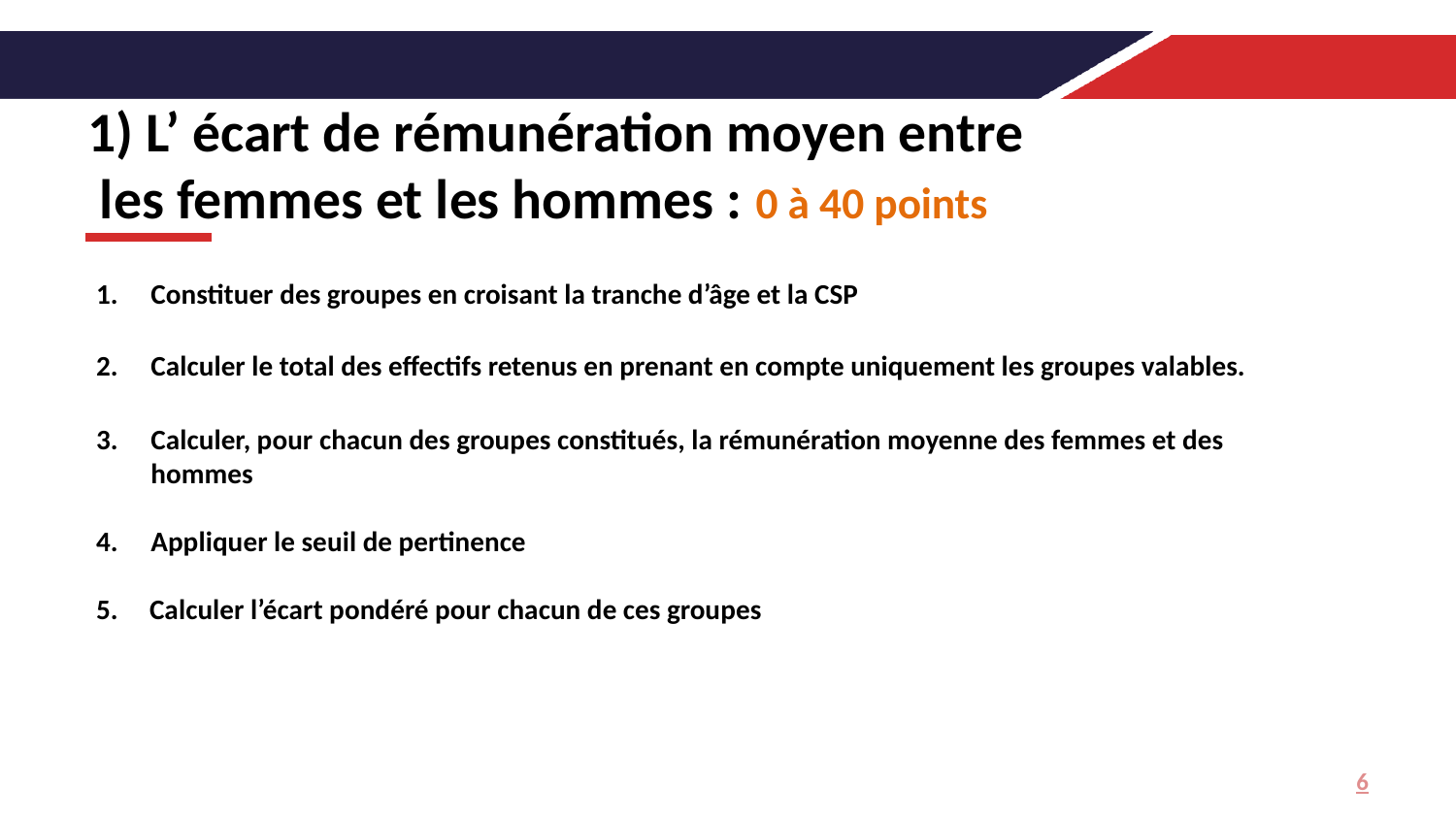

# 1) L’ écart de rémunération moyen entre les femmes et les hommes : 0 à 40 points
Constituer des groupes en croisant la tranche d’âge et la CSP

Calculer le total des effectifs retenus en prenant en compte uniquement les groupes valables.

Calculer, pour chacun des groupes constitués, la rémunération moyenne des femmes et des hommes

Appliquer le seuil de pertinence

5.     Calculer l’écart pondéré pour chacun de ces groupes

6